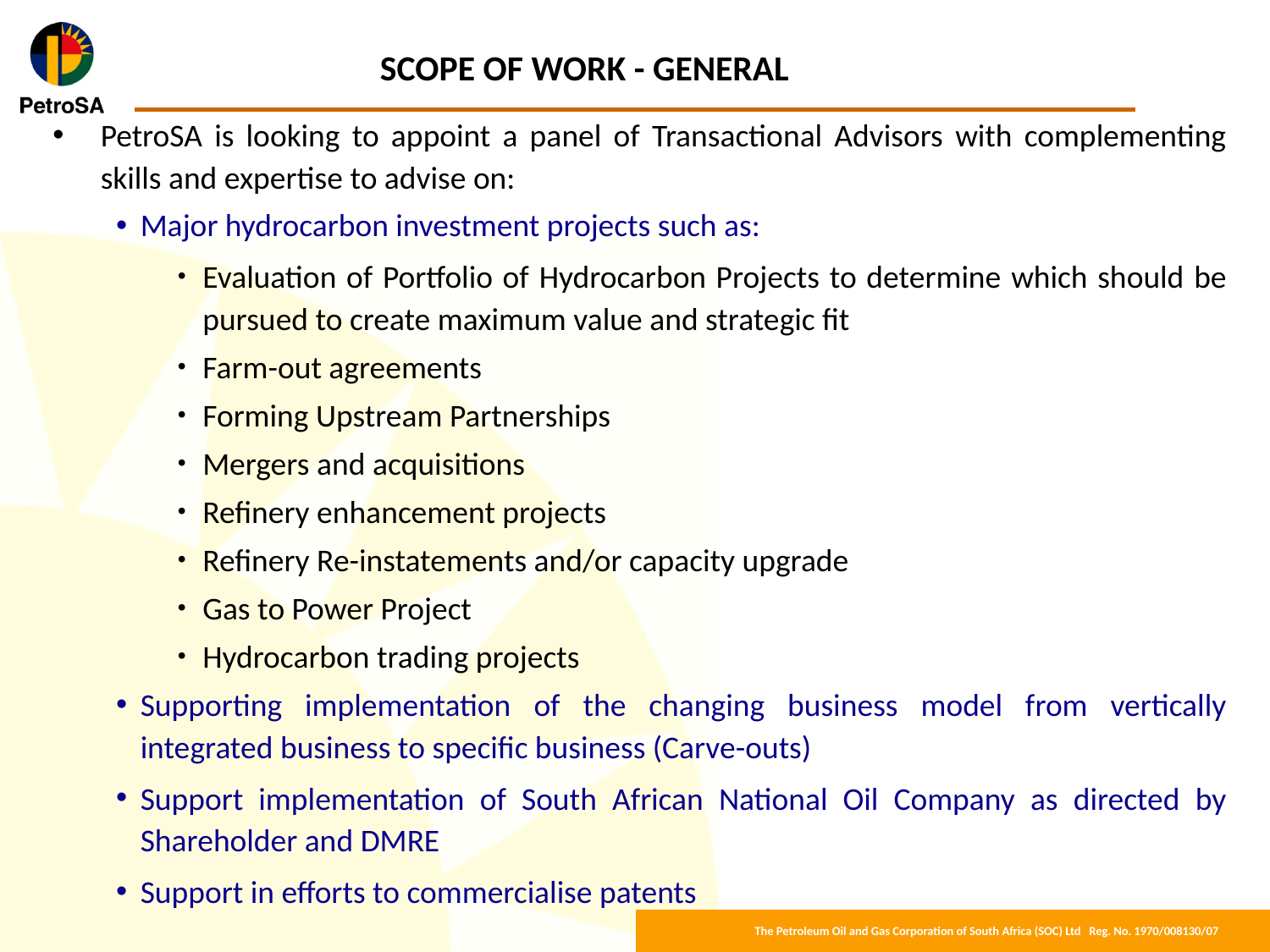

# SCOPE OF WORK - GENERAL
PetroSA is looking to appoint a panel of Transactional Advisors with complementing skills and expertise to advise on:
Major hydrocarbon investment projects such as:
Evaluation of Portfolio of Hydrocarbon Projects to determine which should be pursued to create maximum value and strategic fit
Farm-out agreements
Forming Upstream Partnerships
Mergers and acquisitions
Refinery enhancement projects
Refinery Re-instatements and/or capacity upgrade
Gas to Power Project
Hydrocarbon trading projects
Supporting implementation of the changing business model from vertically integrated business to specific business (Carve-outs)
Support implementation of South African National Oil Company as directed by Shareholder and DMRE
Support in efforts to commercialise patents